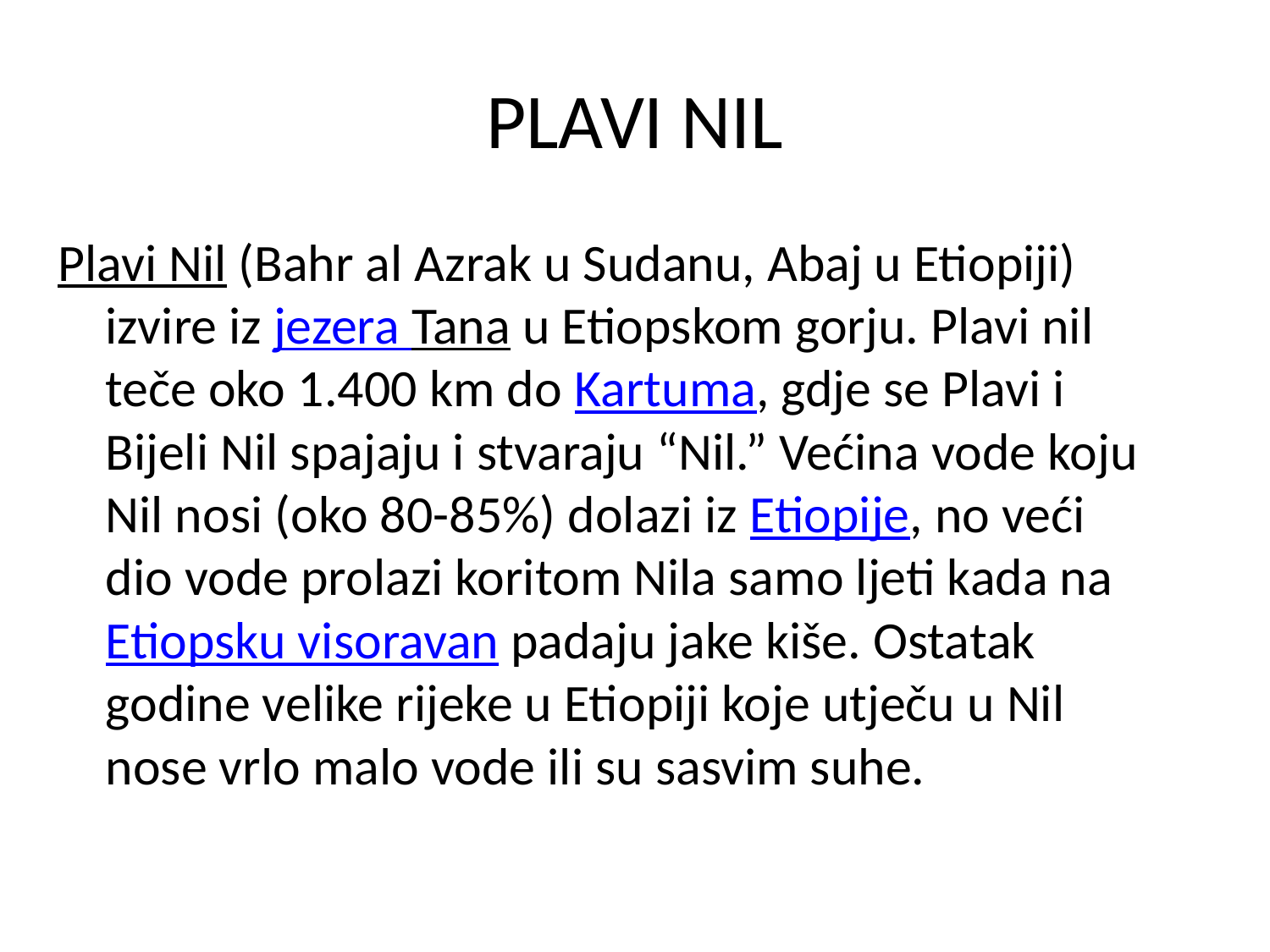

# PLAVI NIL
Plavi Nil (Bahr al Azrak u Sudanu, Abaj u Etiopiji) izvire iz jezera Tana u Etiopskom gorju. Plavi nil teče oko 1.400 km do Kartuma, gdje se Plavi i Bijeli Nil spajaju i stvaraju “Nil.” Većina vode koju Nil nosi (oko 80-85%) dolazi iz Etiopije, no veći dio vode prolazi koritom Nila samo ljeti kada na Etiopsku visoravan padaju jake kiše. Ostatak godine velike rijeke u Etiopiji koje utječu u Nil nose vrlo malo vode ili su sasvim suhe.